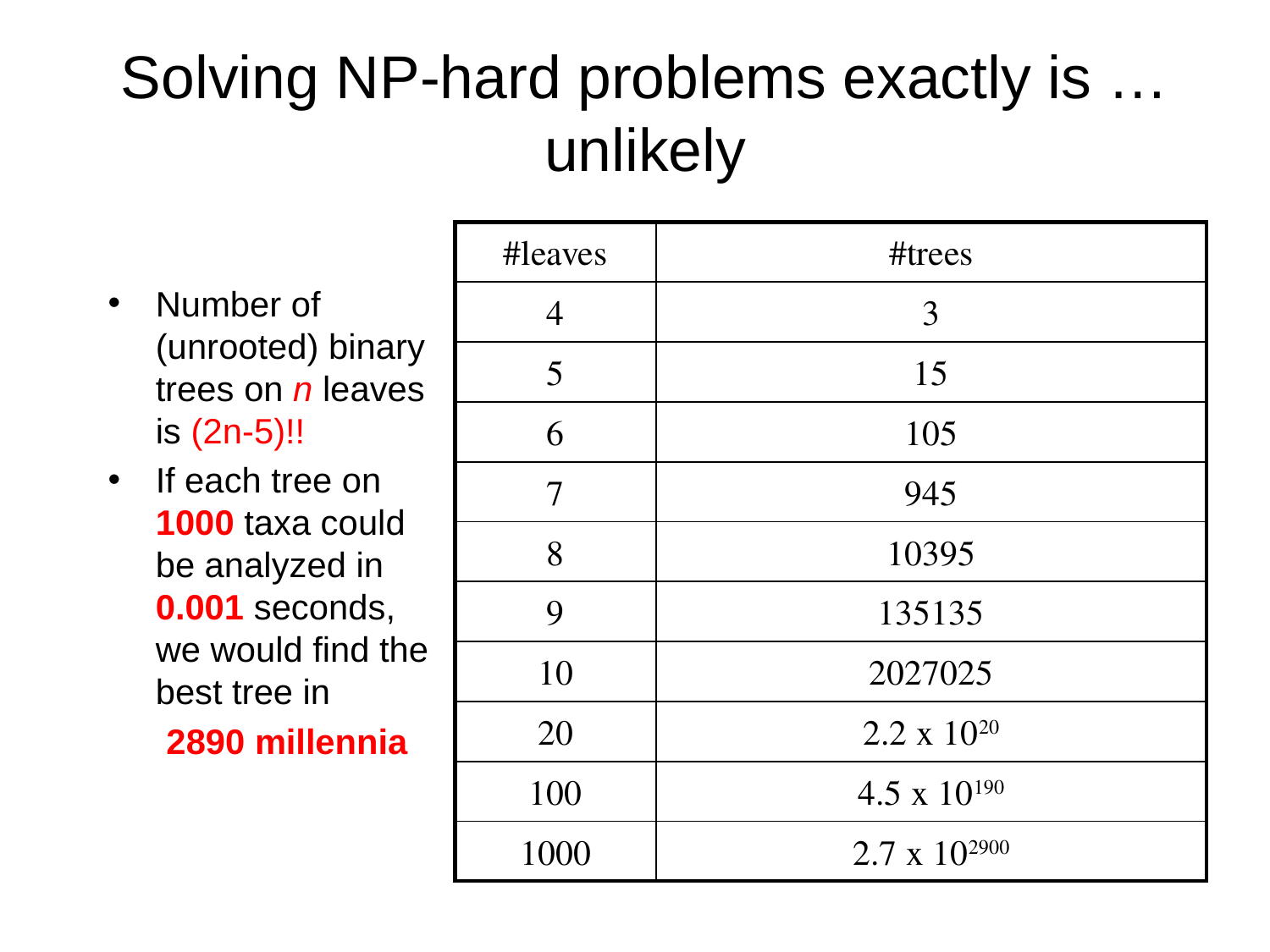

# Solving NP-hard problems exactly is … unlikely
| #leaves | #trees |
| --- | --- |
| 4 | 3 |
| 5 | 15 |
| 6 | 105 |
| 7 | 945 |
| 8 | 10395 |
| 9 | 135135 |
| 10 | 2027025 |
| 20 | 2.2 x 1020 |
| 100 | 4.5 x 10190 |
| 1000 | 2.7 x 102900 |
Number of (unrooted) binary trees on n leaves is (2n-5)!!
If each tree on 1000 taxa could be analyzed in 0.001 seconds, we would find the best tree in
      2890 millennia